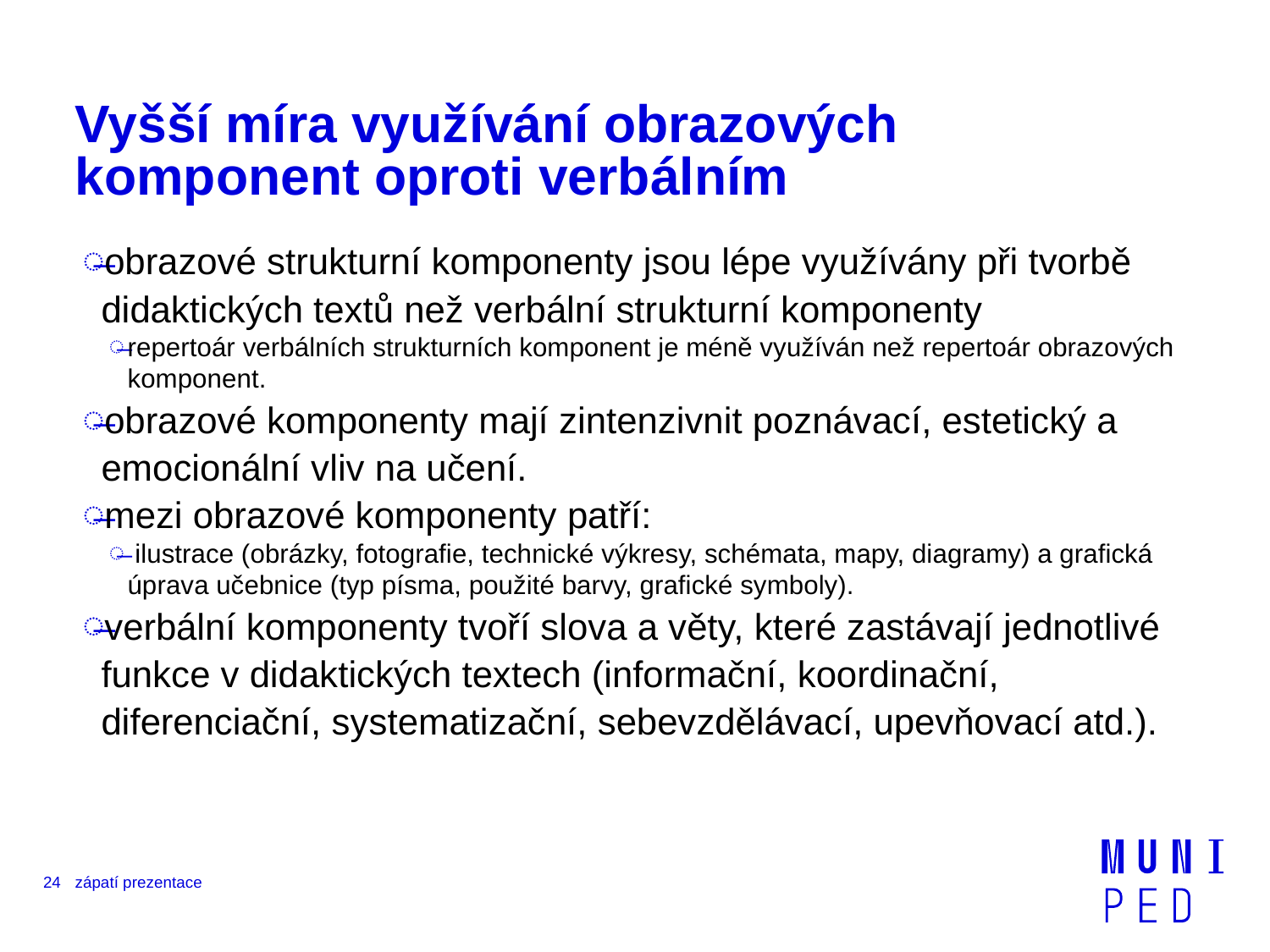

# Vyšší míra využívání obrazových komponent oproti verbálním
obrazové strukturní komponenty jsou lépe využívány při tvorbě didaktických textů než verbální strukturní komponenty
repertoár verbálních strukturních komponent je méně využíván než repertoár obrazových komponent.
obrazové komponenty mají zintenzivnit poznávací, estetický a emocionální vliv na učení.
mezi obrazové komponenty patří:
 ilustrace (obrázky, fotografie, technické výkresy, schémata, mapy, diagramy) a grafická úprava učebnice (typ písma, použité barvy, grafické symboly).
verbální komponenty tvoří slova a věty, které zastávají jednotlivé funkce v didaktických textech (informační, koordinační, diferenciační, systematizační, sebevzdělávací, upevňovací atd.).

24
zápatí prezentace